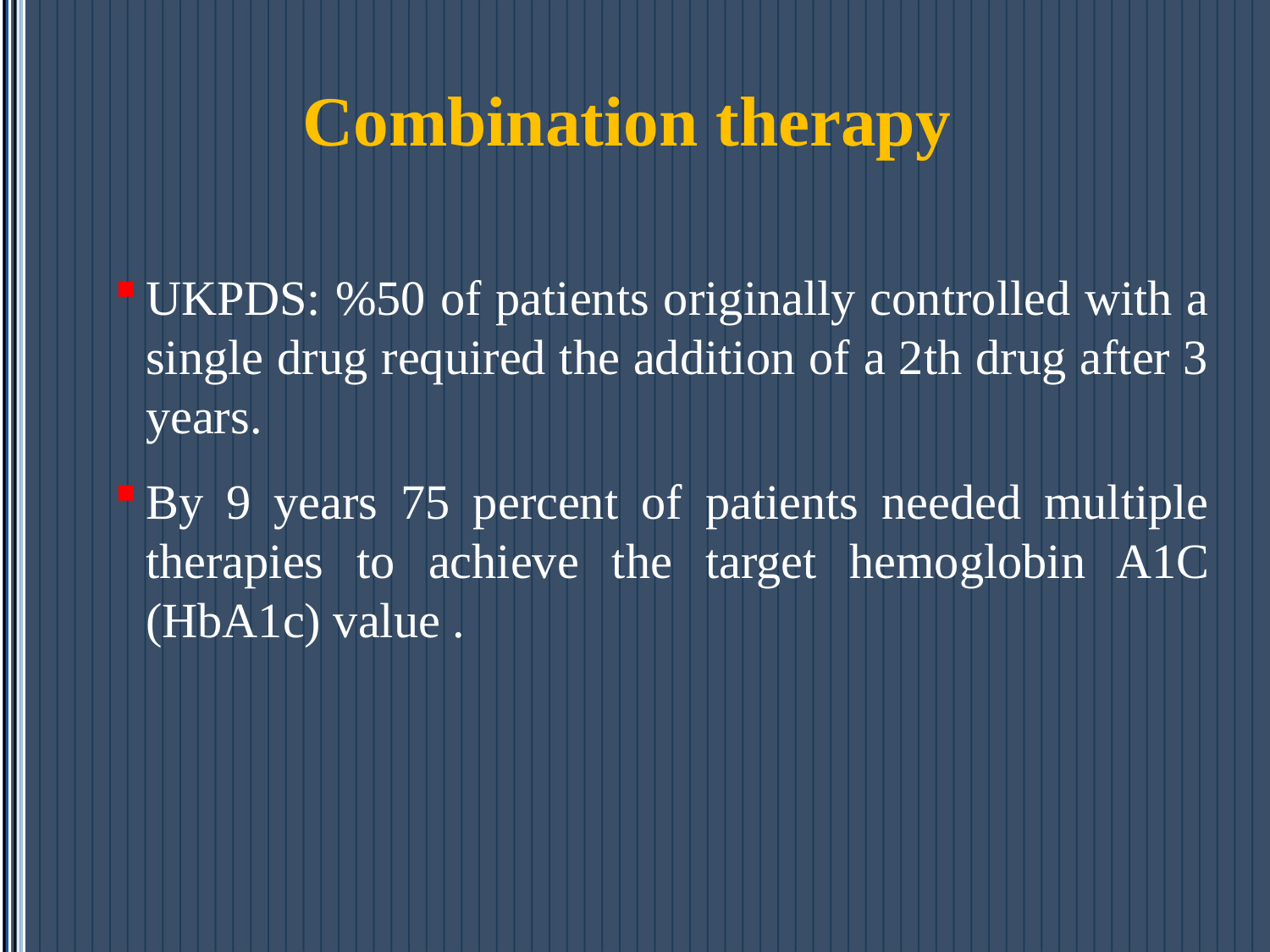

# Combination therapy
UKPDS: %50 of patients originally controlled with a single drug required the addition of a 2th drug after 3 years.
By 9 years 75 percent of patients needed multiple therapies to achieve the target hemoglobin A1C (HbA1c) value .